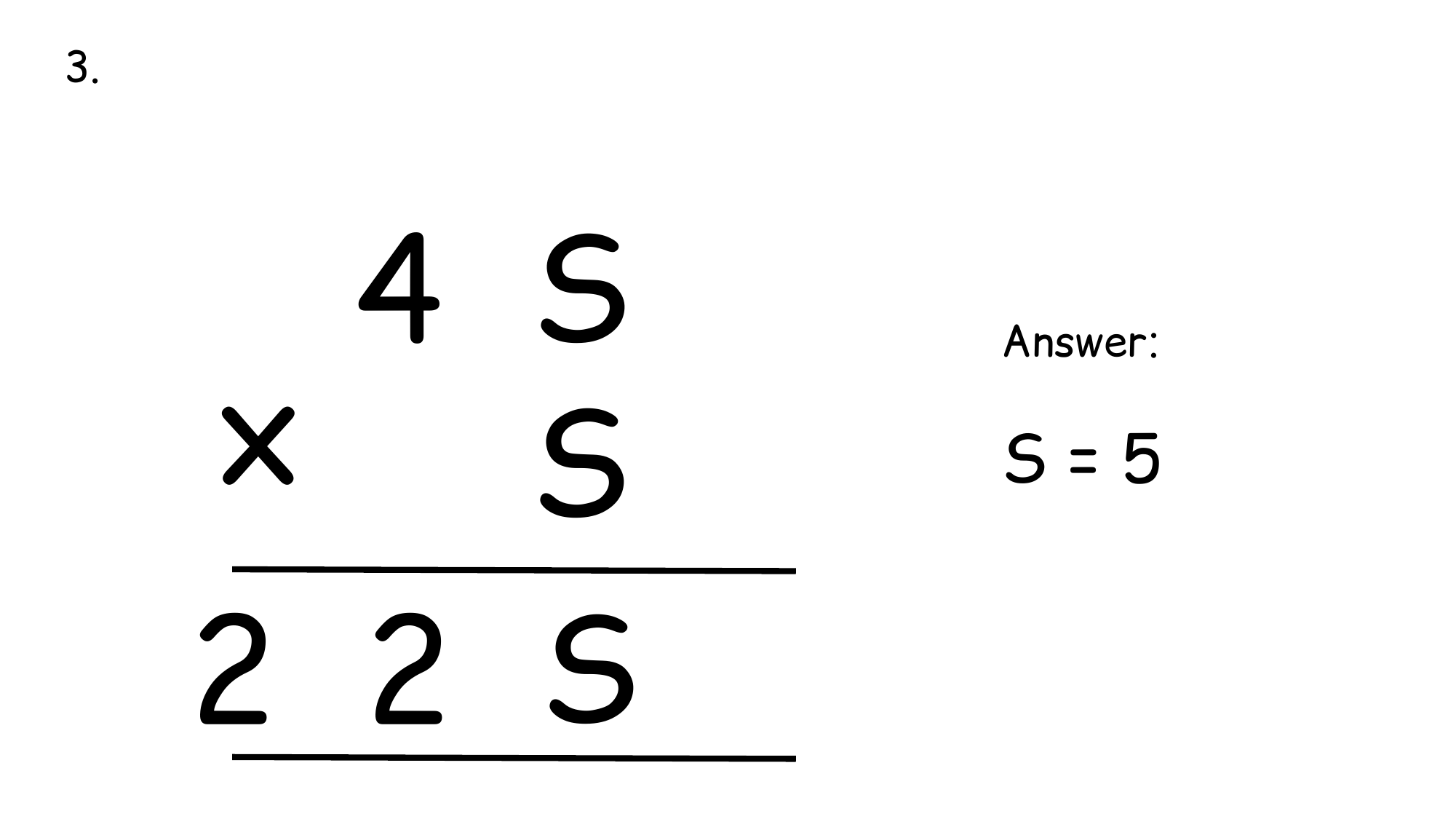

3.
4  S
    S
Answer:

S = 5
x
  2  2  S